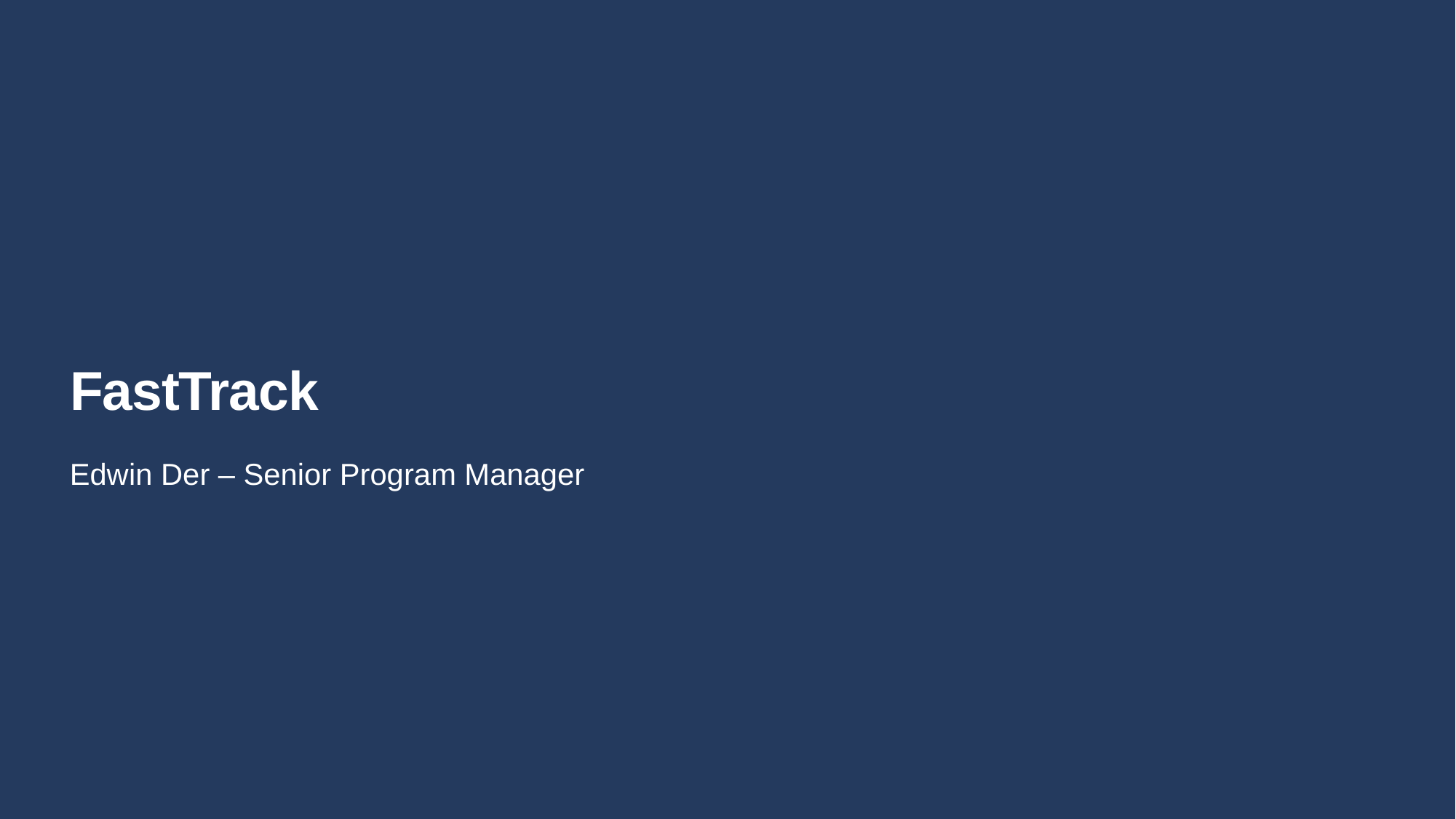

# FastTrack
Edwin Der – Senior Program Manager